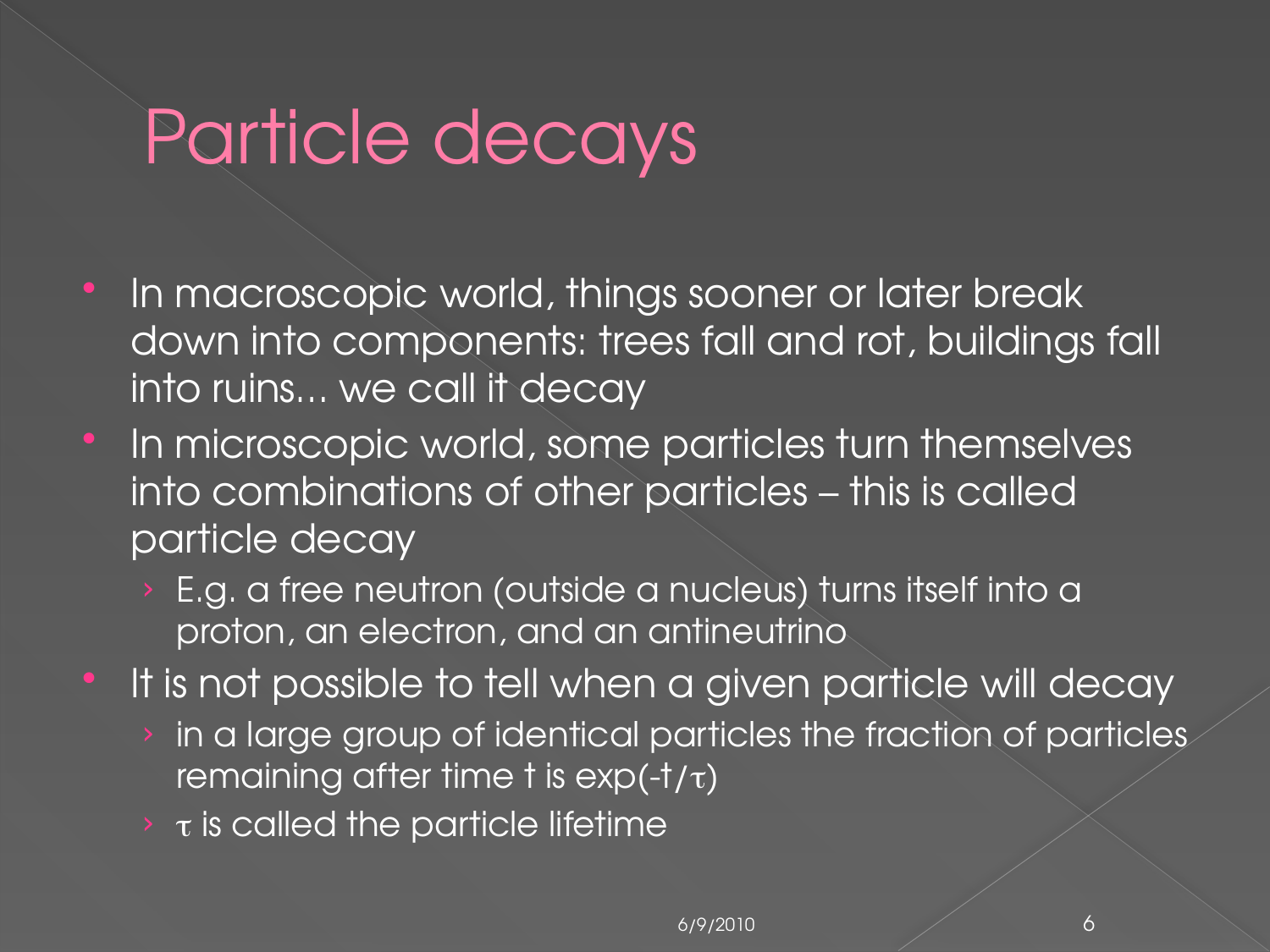

# Particle decays
In macroscopic world, things sooner or later break down into components: trees fall and rot, buildings fall into ruins… we call it decay
In microscopic world, some particles turn themselves into combinations of other particles – this is called particle decay
E.g. a free neutron (outside a nucleus) turns itself into a proton, an electron, and an antineutrino
It is not possible to tell when a given particle will decay
in a large group of identical particles the fraction of particles remaining after time t is exp(-t/τ)
τ is called the particle lifetime
6/9/2010
6